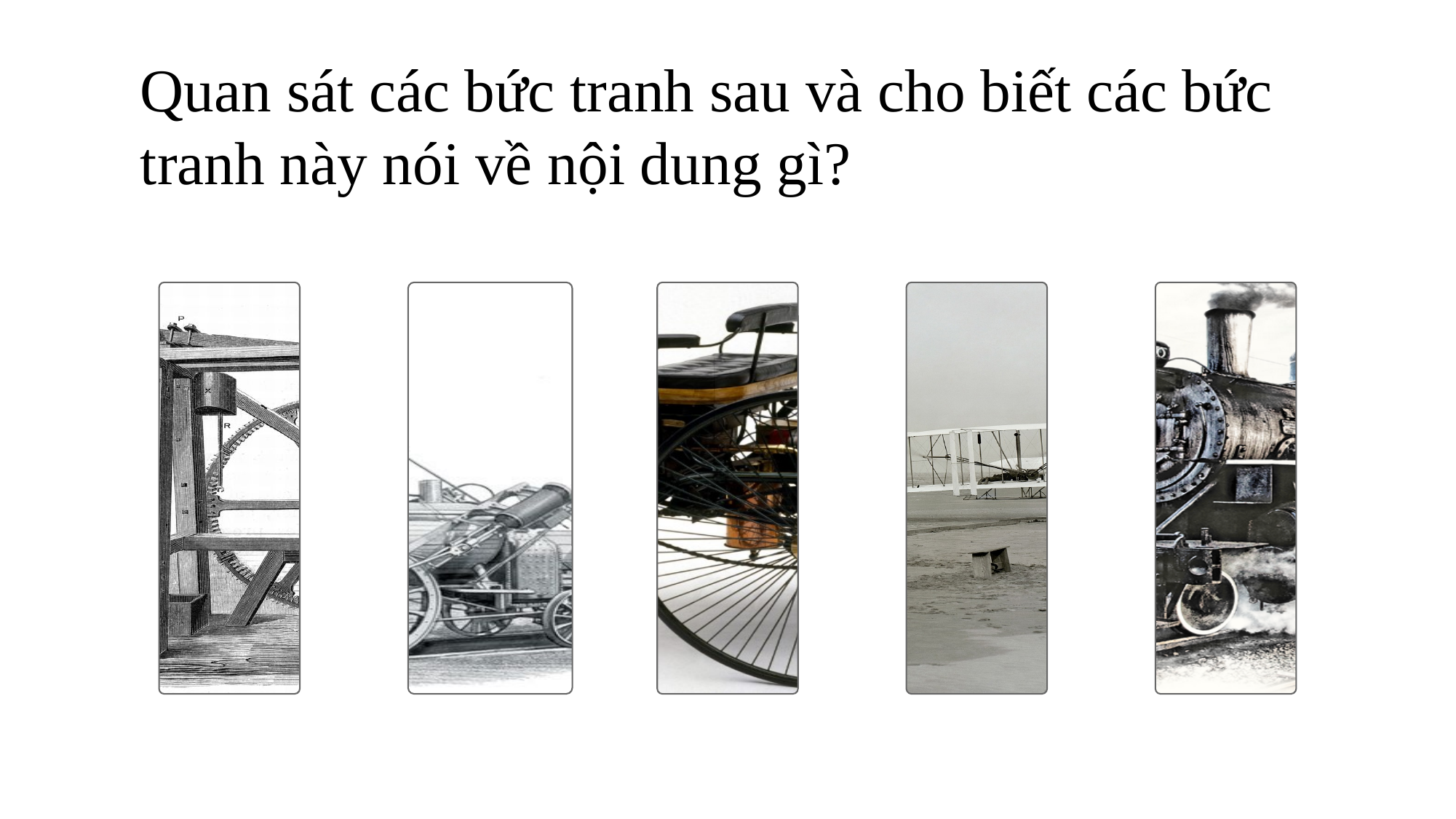

Quan sát các bức tranh sau và cho biết các bức tranh này nói về nội dung gì?